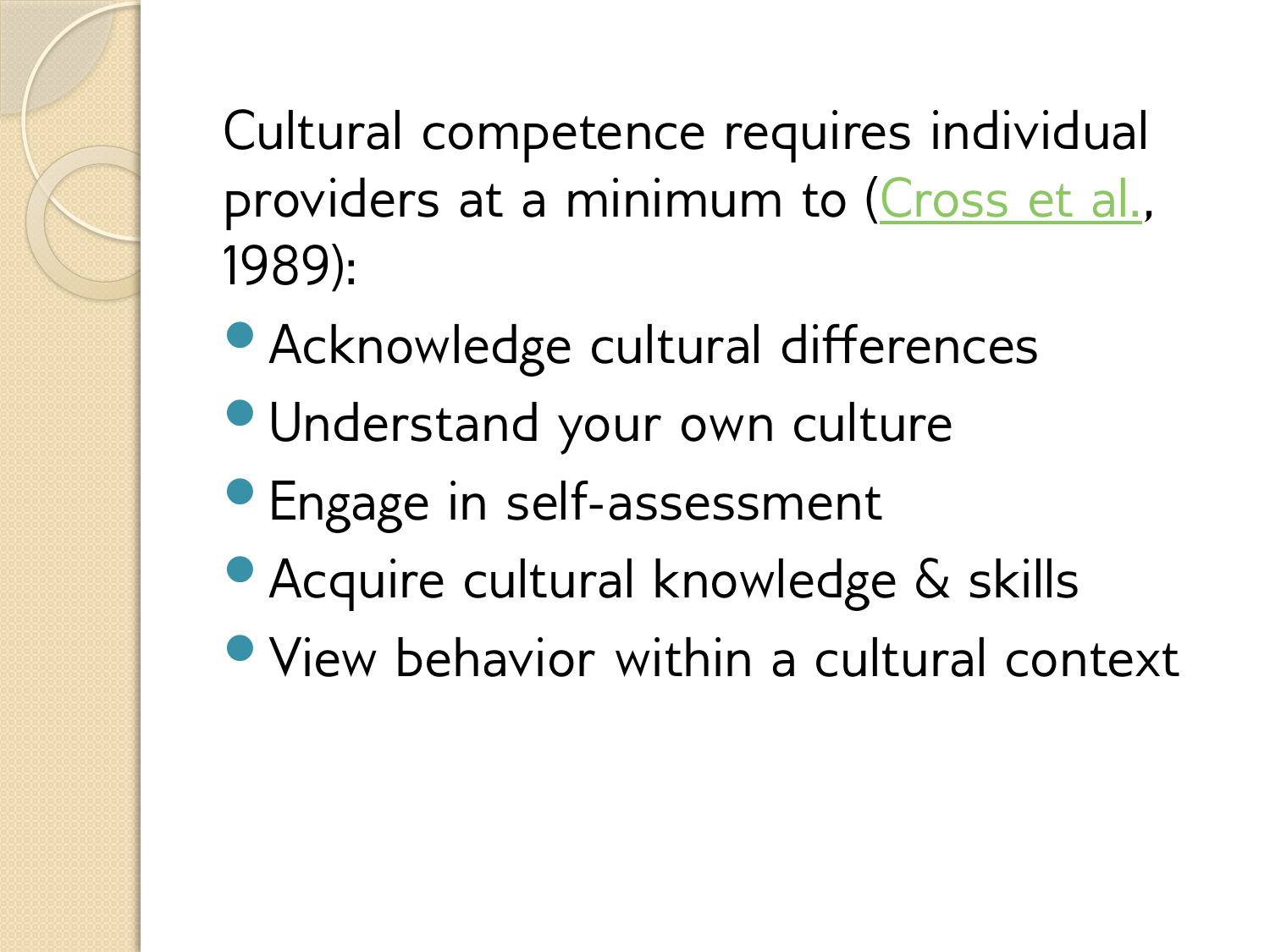

Cultural competence requires individual providers at a minimum to (Cross et al., 1989):
Acknowledge cultural differences
Understand your own culture
Engage in self-assessment
Acquire cultural knowledge & skills
View behavior within a cultural context